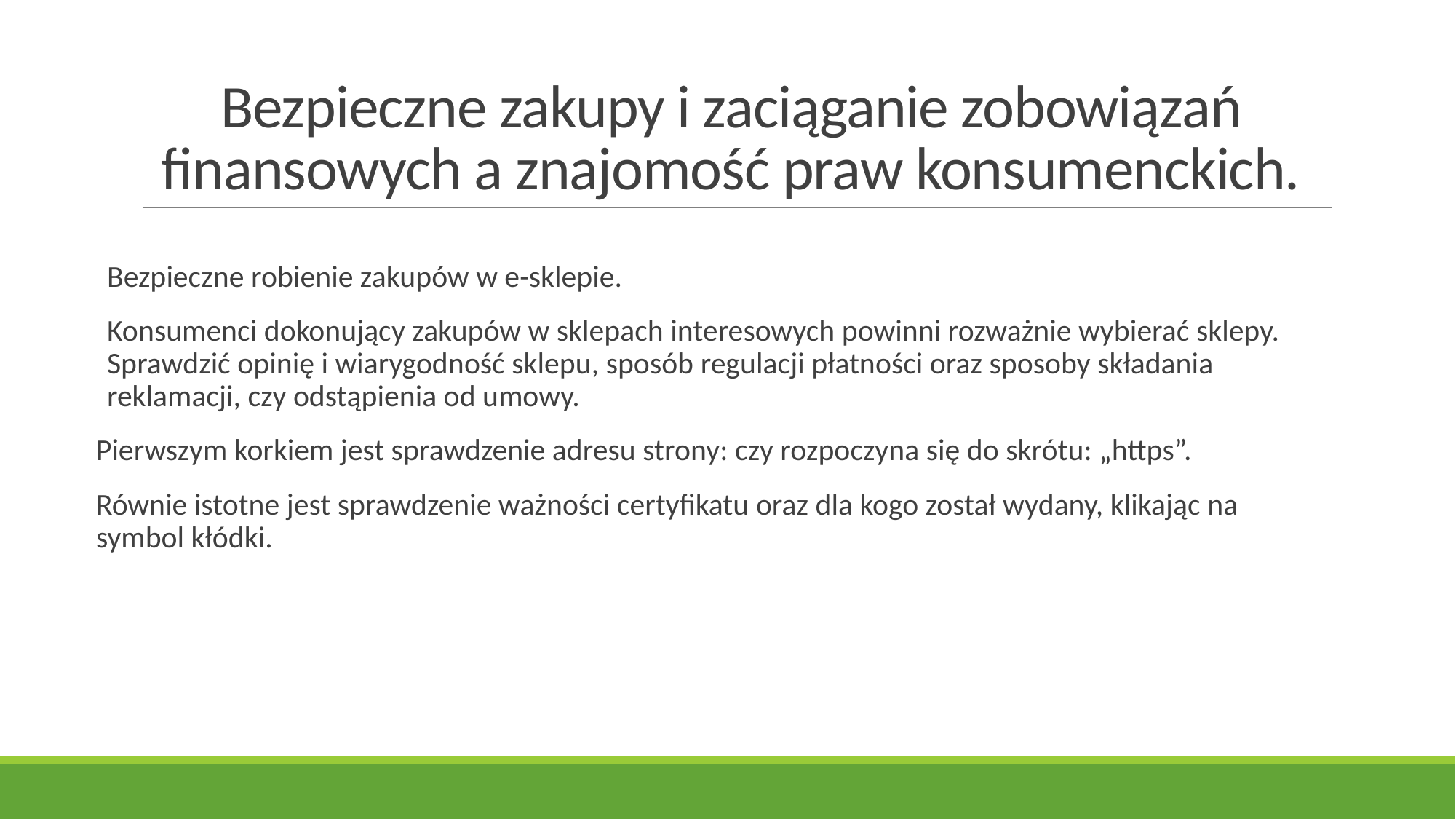

# Bezpieczne zakupy i zaciąganie zobowiązań finansowych a znajomość praw konsumenckich.

Bezpieczne robienie zakupów w e-sklepie.
Konsumenci dokonujący zakupów w sklepach interesowych powinni rozważnie wybierać sklepy. Sprawdzić opinię i wiarygodność sklepu, sposób regulacji płatności oraz sposoby składania reklamacji, czy odstąpienia od umowy.
Pierwszym korkiem jest sprawdzenie adresu strony: czy rozpoczyna się do skrótu: „https”.
Równie istotne jest sprawdzenie ważności certyfikatu oraz dla kogo został wydany, klikając na symbol kłódki.